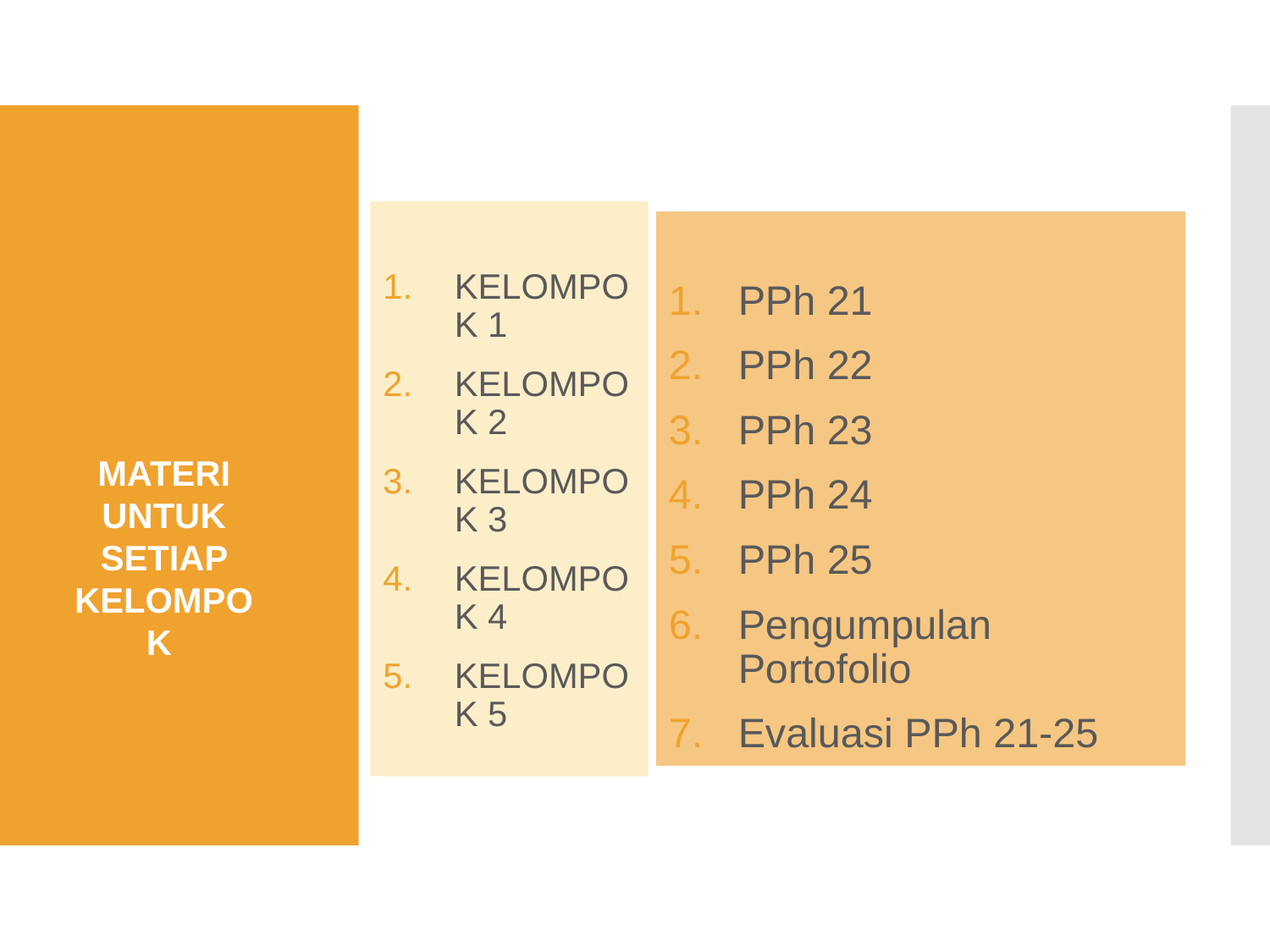

KELOMPOK 1
KELOMPOK 2
KELOMPOK 3
KELOMPOK 4
KELOMPOK 5

PPh 21
PPh 22
PPh 23
PPh 24
PPh 25
Pengumpulan Portofolio
Evaluasi PPh 21-25
MATERI UNTUK SETIAP KELOMPOK